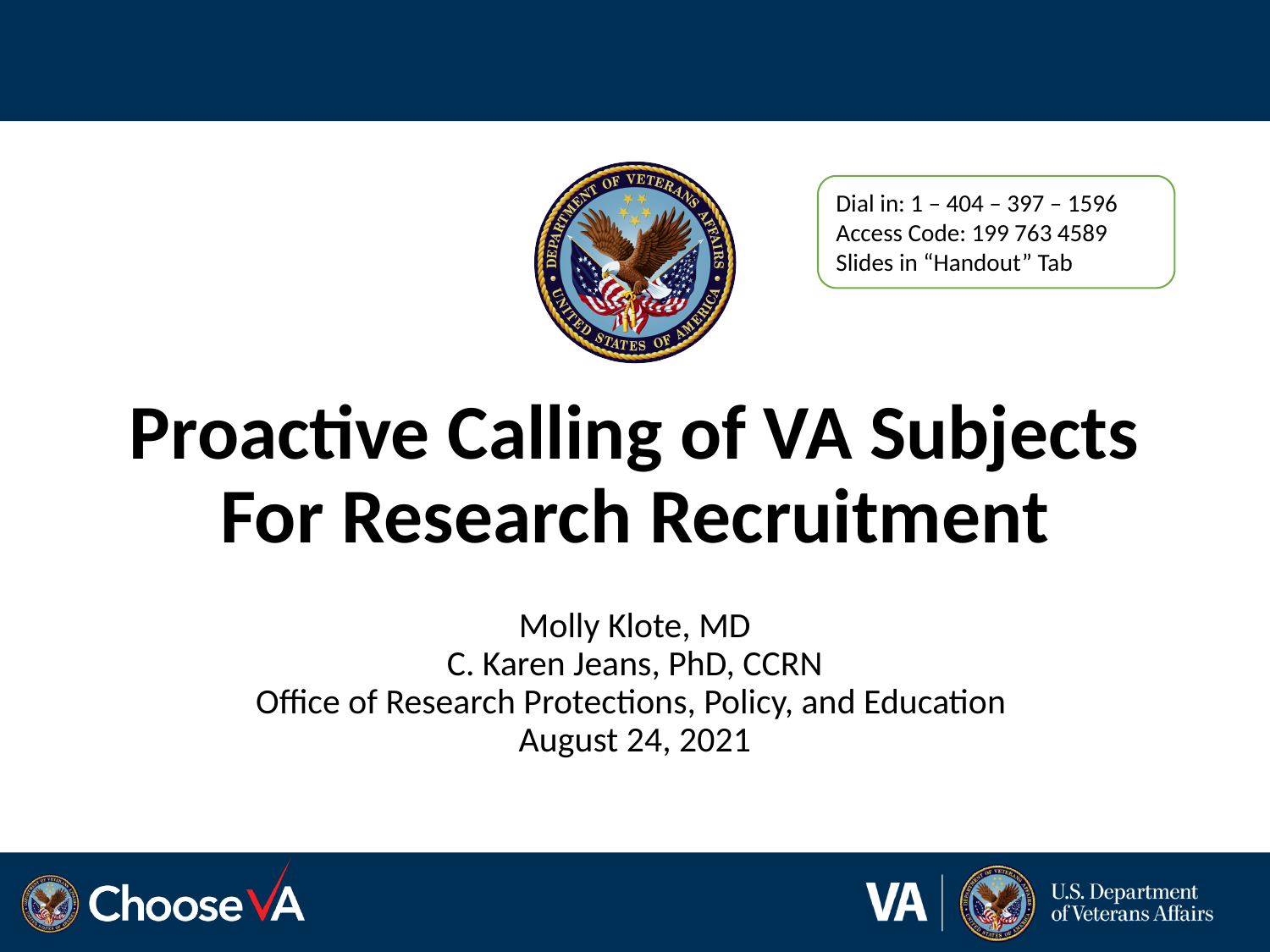

Dial in: 1 – 404 – 397 – 1596
Access Code: 199 763 4589
Slides in “Handout” Tab
# Proactive Calling of VA Subjects For Research Recruitment
Molly Klote, MD
C. Karen Jeans, PhD, CCRN
Office of Research Protections, Policy, and Education
August 24, 2021